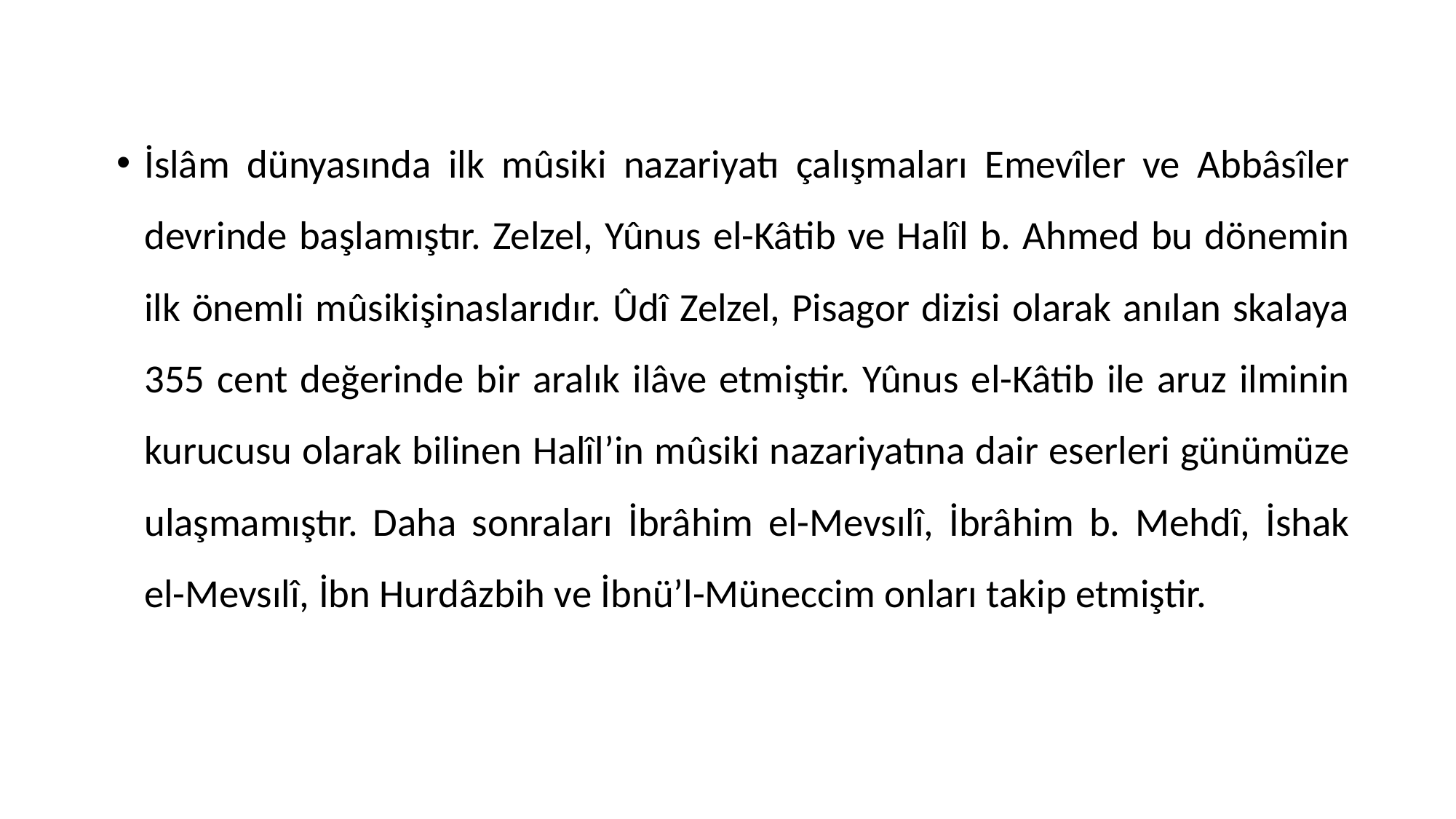

İslâm dünyasında ilk mûsiki nazariyatı çalışmaları Emevîler ve Abbâsîler devrinde başlamıştır. Zelzel, Yûnus el-Kâtib ve Halîl b. Ahmed bu dönemin ilk önemli mûsikişinaslarıdır. Ûdî Zelzel, Pisagor dizisi olarak anılan skalaya 355 cent değerinde bir aralık ilâve etmiştir. Yûnus el-Kâtib ile aruz ilminin kurucusu olarak bilinen Halîl’in mûsiki nazariyatına dair eserleri günümüze ulaşmamıştır. Daha sonraları İbrâhim el-Mevsılî, İbrâhim b. Mehdî, İshak el-Mevsılî, İbn Hurdâzbih ve İbnü’l-Müneccim onları takip etmiştir.